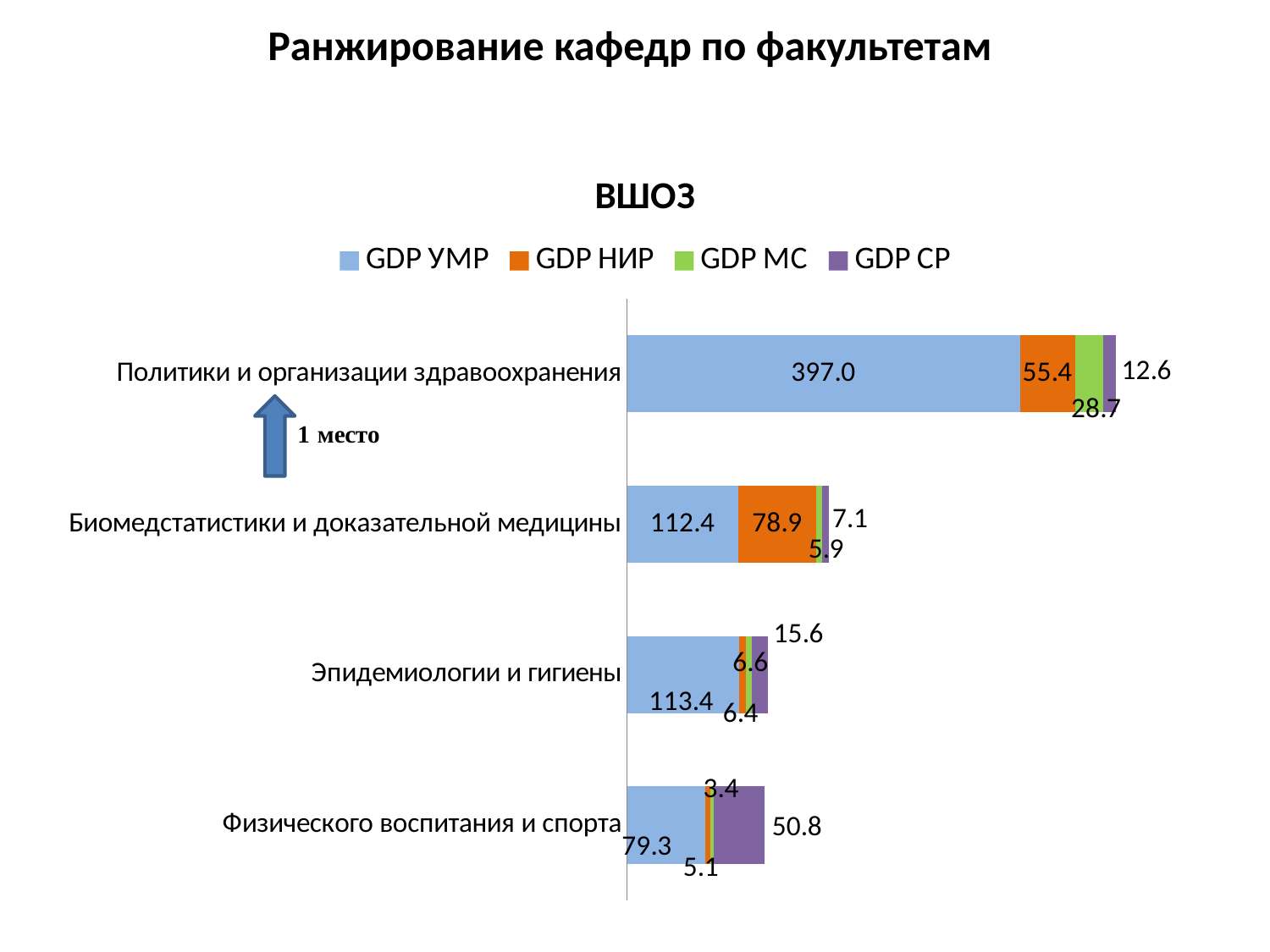

Ранжирование кафедр по факультетам

### Chart: ВШОЗ

| Category | GDP УМР | GDP НИР | GDP МС | GDP СР |
|---|---|---|---|---|
| Политики и организации здравоохранения | 397.0352564102564 | 55.44871794871795 | 28.685897435897434 | 12.580128205128204 |
| Биомедстатистики и доказательной медицины | 112.38645747316268 | 78.86044591246903 | 5.862923203963667 | 7.101568951279934 |
| Эпидемиологии и гигиены | 113.40629274965801 | 6.361149110807114 | 6.6347469220246245 | 15.595075239398085 |
| Физического воспитания и спорта | 79.31309904153355 | 5.111821086261981 | 3.354632587859425 | 50.798722044728436 |